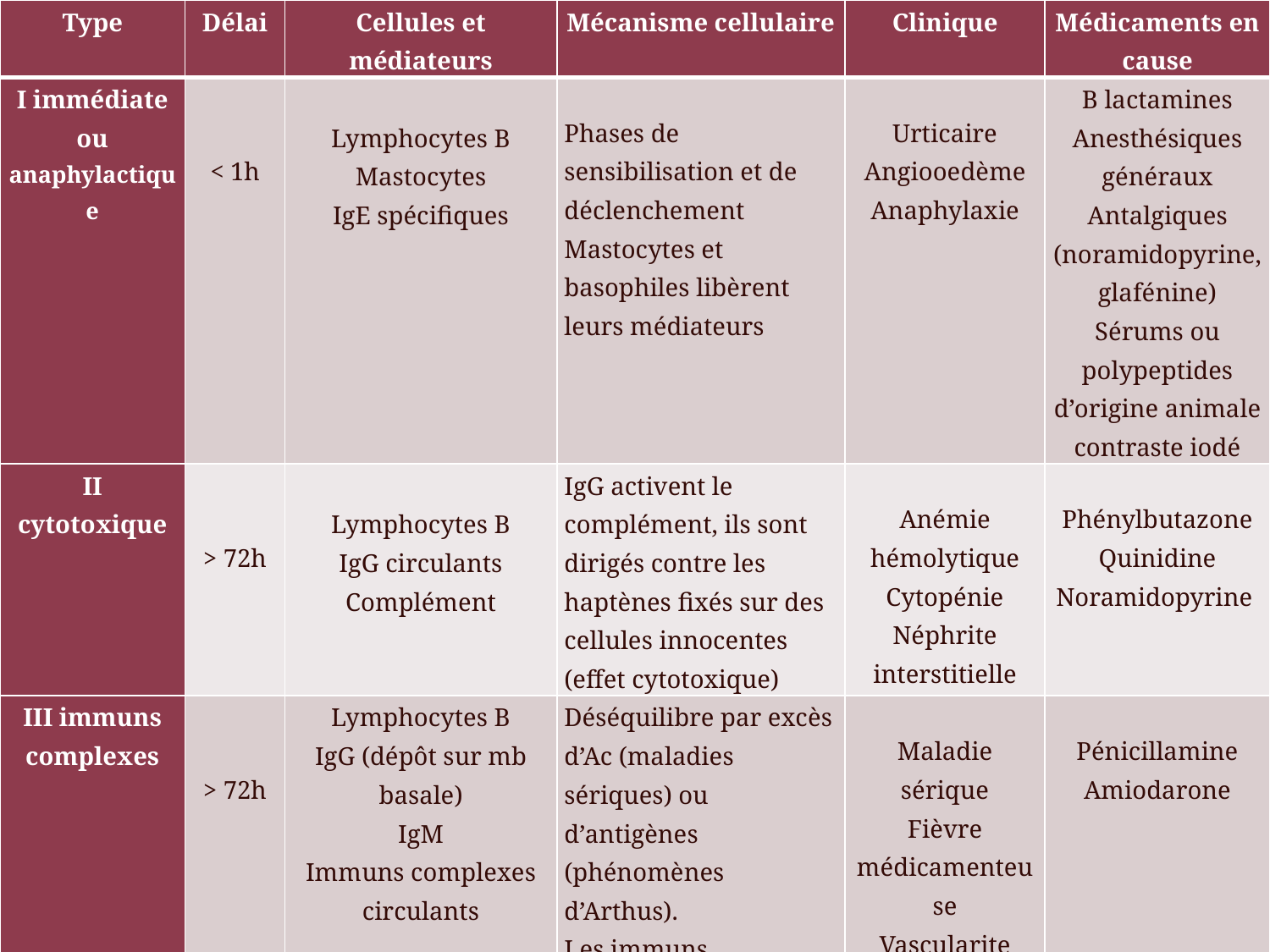

| Type | Délai | Cellules et médiateurs | Mécanisme cellulaire | Clinique | Médicaments en cause |
| --- | --- | --- | --- | --- | --- |
| I immédiate ou anaphylactique | < 1h | Lymphocytes B Mastocytes IgE spécifiques | Phases de sensibilisation et de déclenchement Mastocytes et basophiles libèrent leurs médiateurs | Urticaire Angiooedème Anaphylaxie | B lactamines Anesthésiques généraux Antalgiques (noramidopyrine, glafénine) Sérums ou polypeptides d’origine animale contraste iodé |
| II cytotoxique | > 72h | Lymphocytes B IgG circulants Complément | IgG activent le complément, ils sont dirigés contre les haptènes fixés sur des cellules innocentes (effet cytotoxique) | Anémie hémolytique Cytopénie Néphrite interstitielle | Phénylbutazone Quinidine Noramidopyrine |
| III immuns complexes | > 72h | Lymphocytes B IgG (dépôt sur mb basale) IgM Immuns complexes circulants | Déséquilibre par excès d’Ac (maladies sériques) ou d’antigènes (phénomènes d’Arthus). Les immuns complexes obstruent les vaisseaux. | Maladie sérique Fièvre médicamenteuse Vascularite | Pénicillamine Amiodarone |
| IV à médiation cellulaire | > 72h | Lymphocytes T | Libération par les lymphocytes T de cytokines, interférons, TNF. | Dermatite de contact | Pommades antihistaminiques Halothane |
# Mécanisme immunologiques